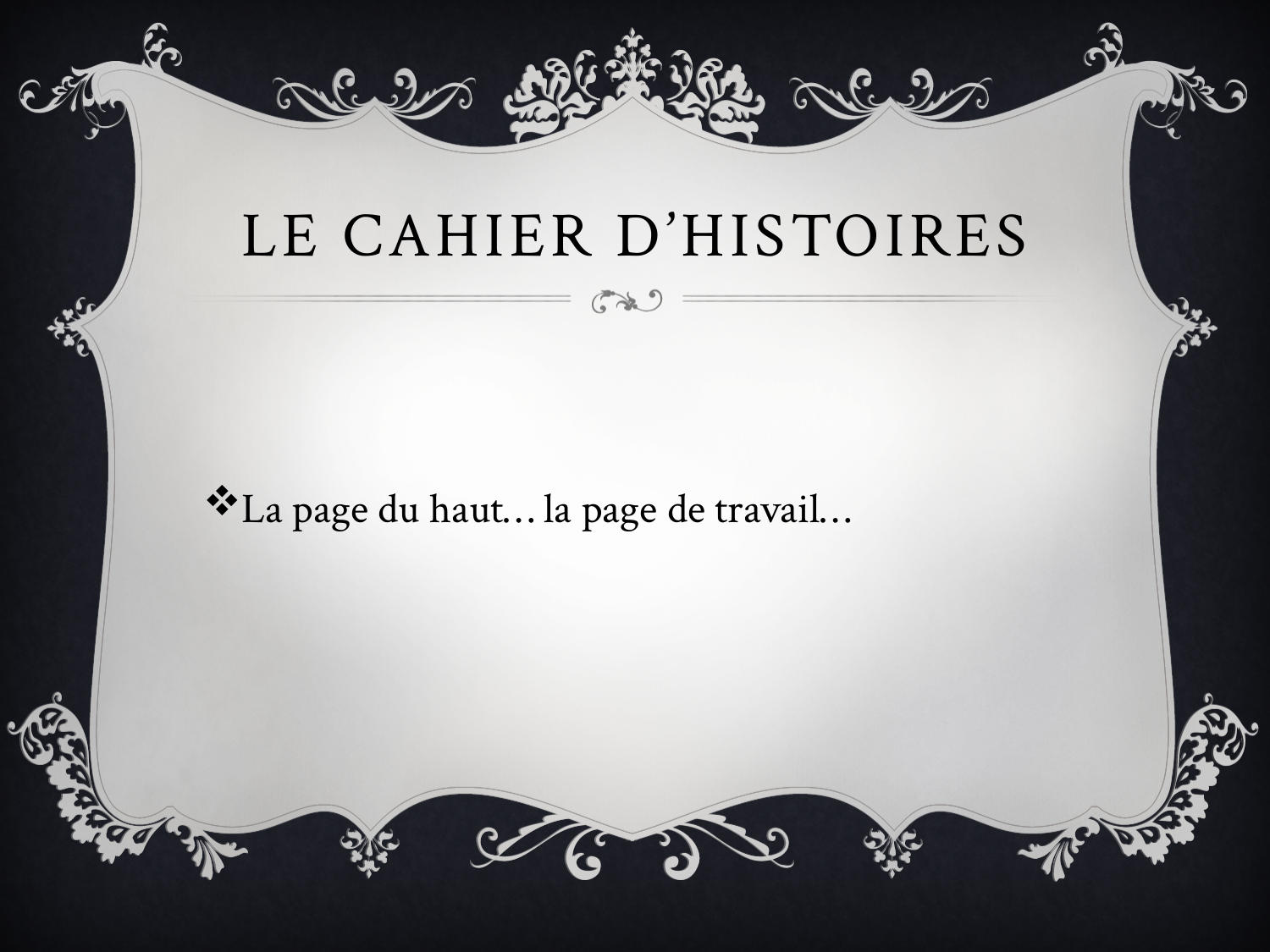

# Le cahier d’histoires

La page du haut… la page de travail…